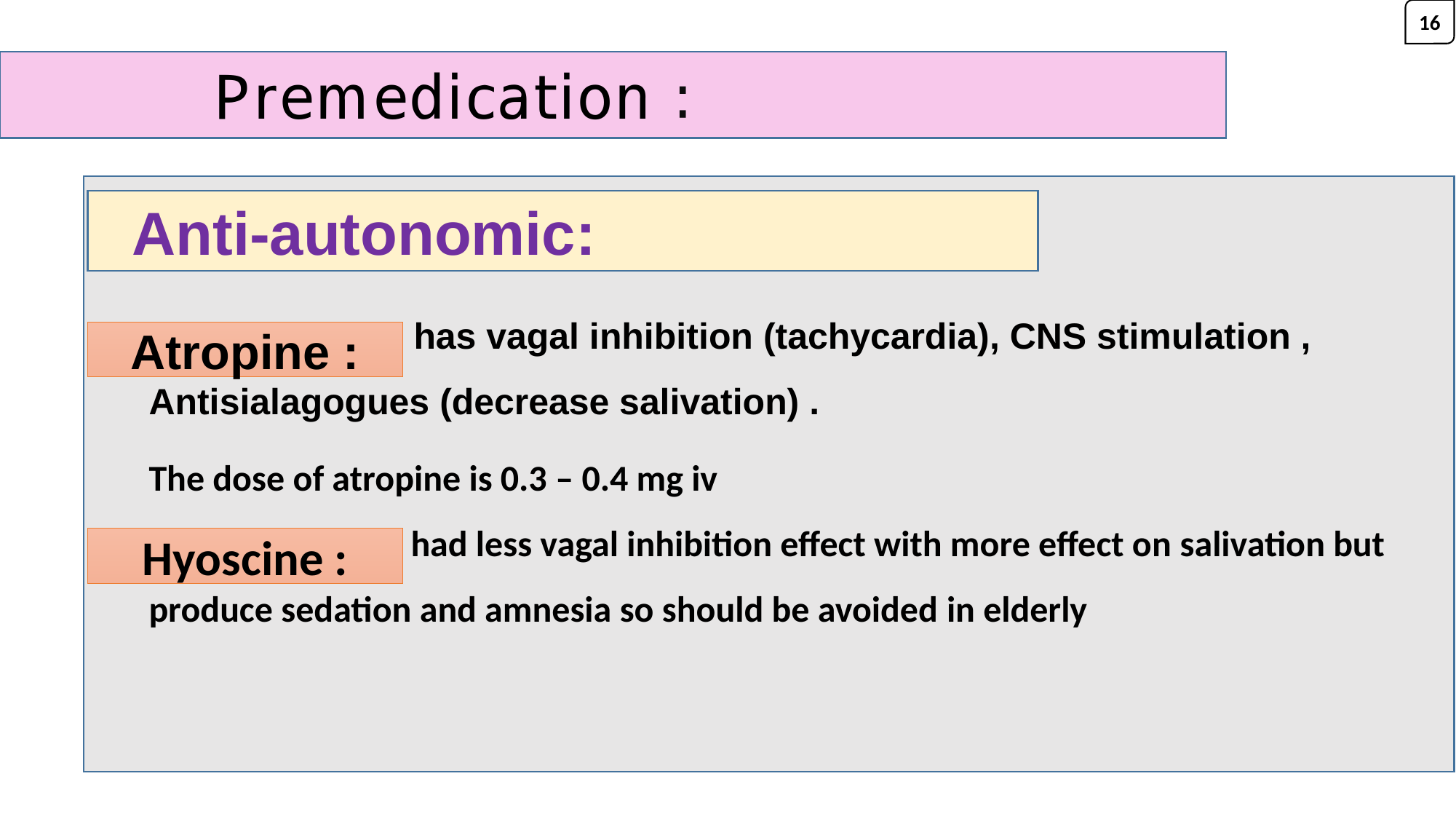

16

# Premedication :

  Anti-autonomic:

                          has vagal inhibition (tachycardia), CNS stimulation , Antisialagogues (decrease salivation) .
The dose of atropine is 0.3 – 0.4 mg iv
                                had less vagal inhibition effect with more effect on salivation but produce sedation and amnesia so should be avoided in elderly
Atropine :
Hyoscine :